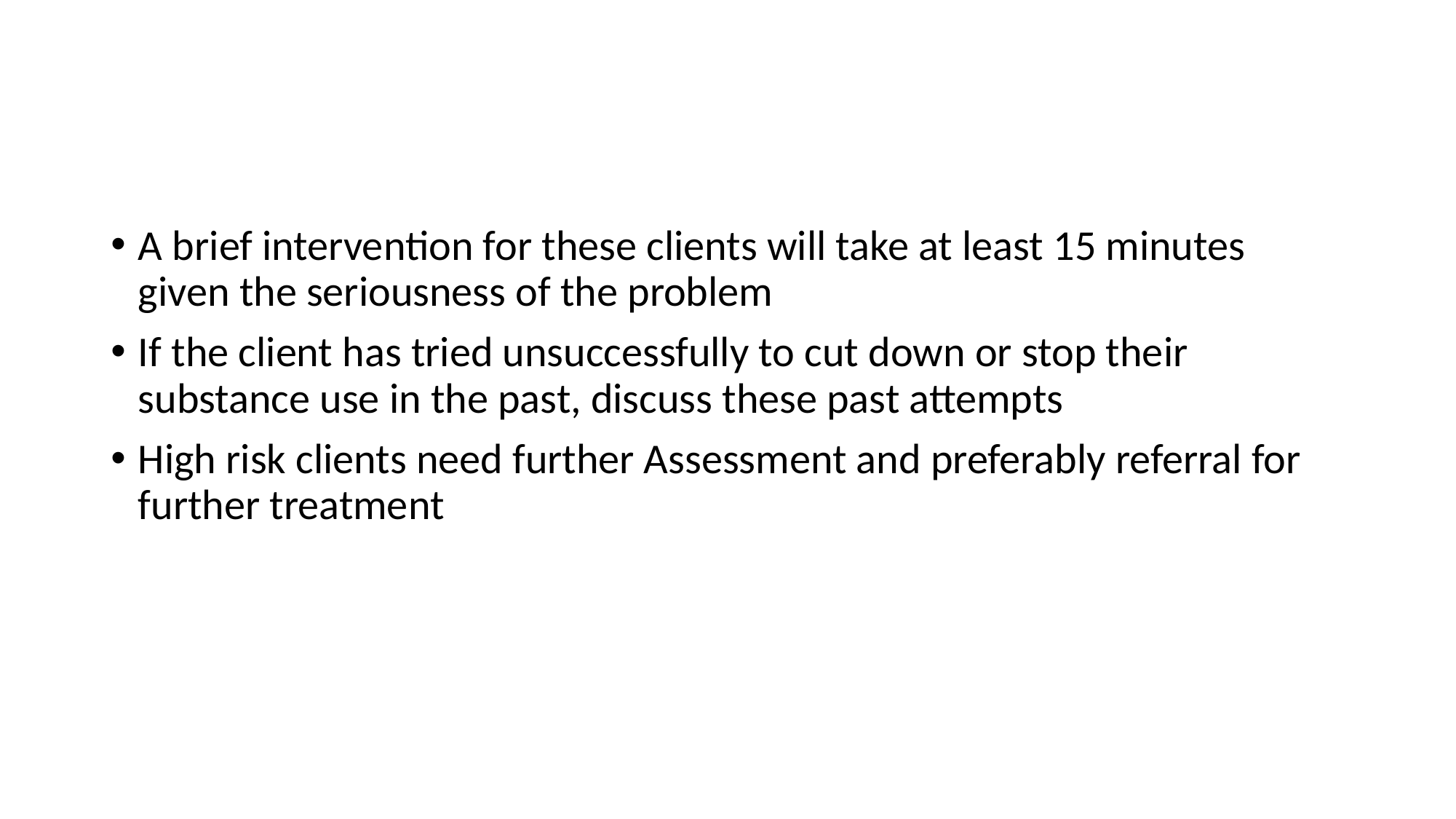

#
A brief intervention for these clients will take at least 15 minutes given the seriousness of the problem
If the client has tried unsuccessfully to cut down or stop their substance use in the past, discuss these past attempts
High risk clients need further Assessment and preferably referral for further treatment